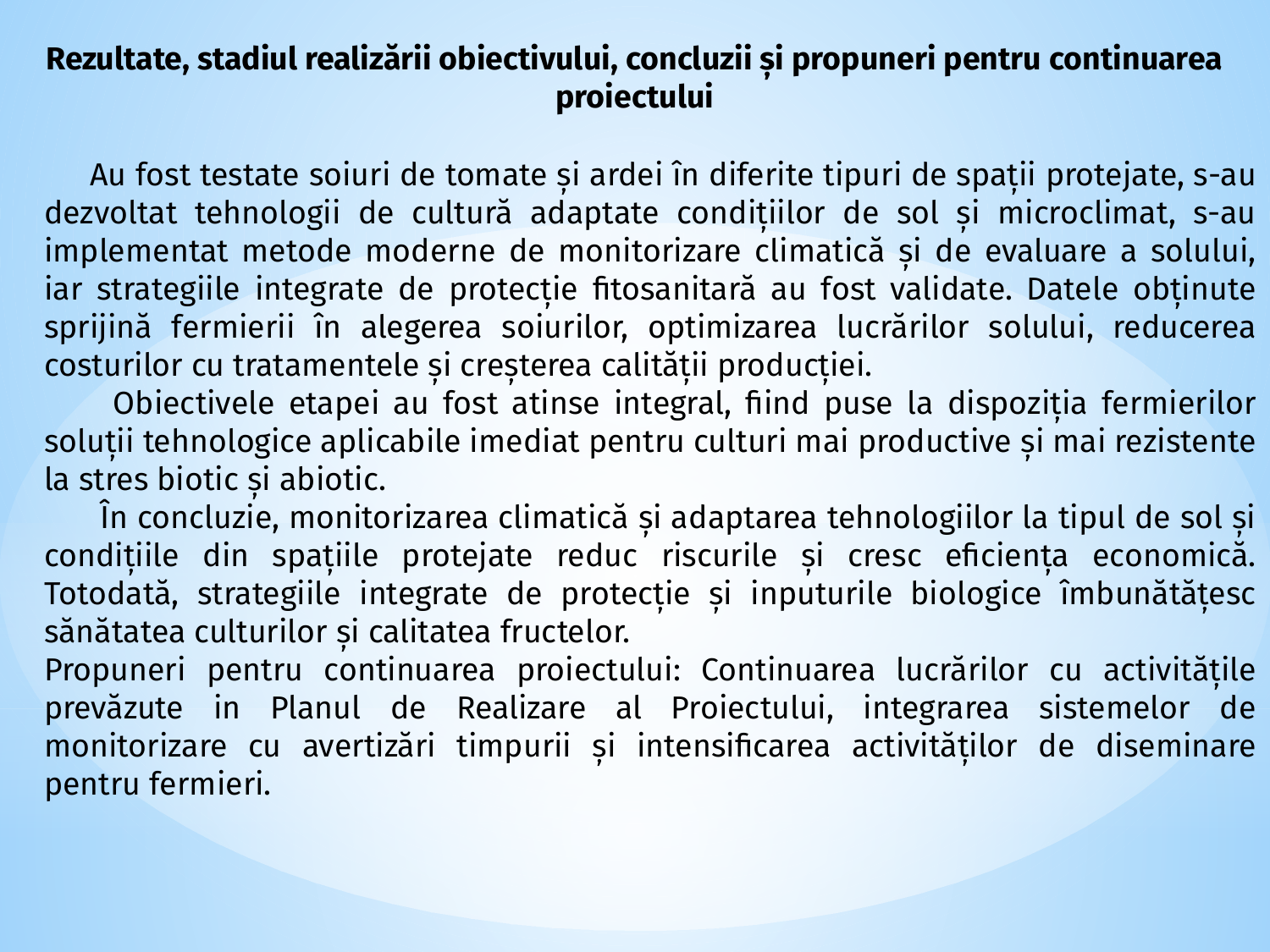

Rezultate, stadiul realizării obiectivului, concluzii şi propuneri pentru continuarea proiectului
     Au fost testate soiuri de tomate și ardei în diferite tipuri de spații protejate, s-au dezvoltat tehnologii de cultură adaptate condițiilor de sol și microclimat, s-au implementat metode moderne de monitorizare climatică și de evaluare a solului, iar strategiile integrate de protecție fitosanitară au fost validate. Datele obținute sprijină fermierii în alegerea soiurilor, optimizarea lucrărilor solului, reducerea costurilor cu tratamentele și creșterea calității producției.
     Obiectivele etapei au fost atinse integral, fiind puse la dispoziția fermierilor soluții tehnologice aplicabile imediat pentru culturi mai productive și mai rezistente la stres biotic și abiotic.
      În concluzie, monitorizarea climatică și adaptarea tehnologiilor la tipul de sol și condițiile din spațiile protejate reduc riscurile și cresc eficiența economică. Totodată, strategiile integrate de protecție și inputurile biologice îmbunătățesc sănătatea culturilor și calitatea fructelor.
Propuneri pentru continuarea proiectului: Continuarea lucrărilor cu activitățile prevăzute in Planul de Realizare al Proiectului, integrarea sistemelor de monitorizare cu avertizări timpurii și intensificarea activităților de diseminare pentru fermieri.